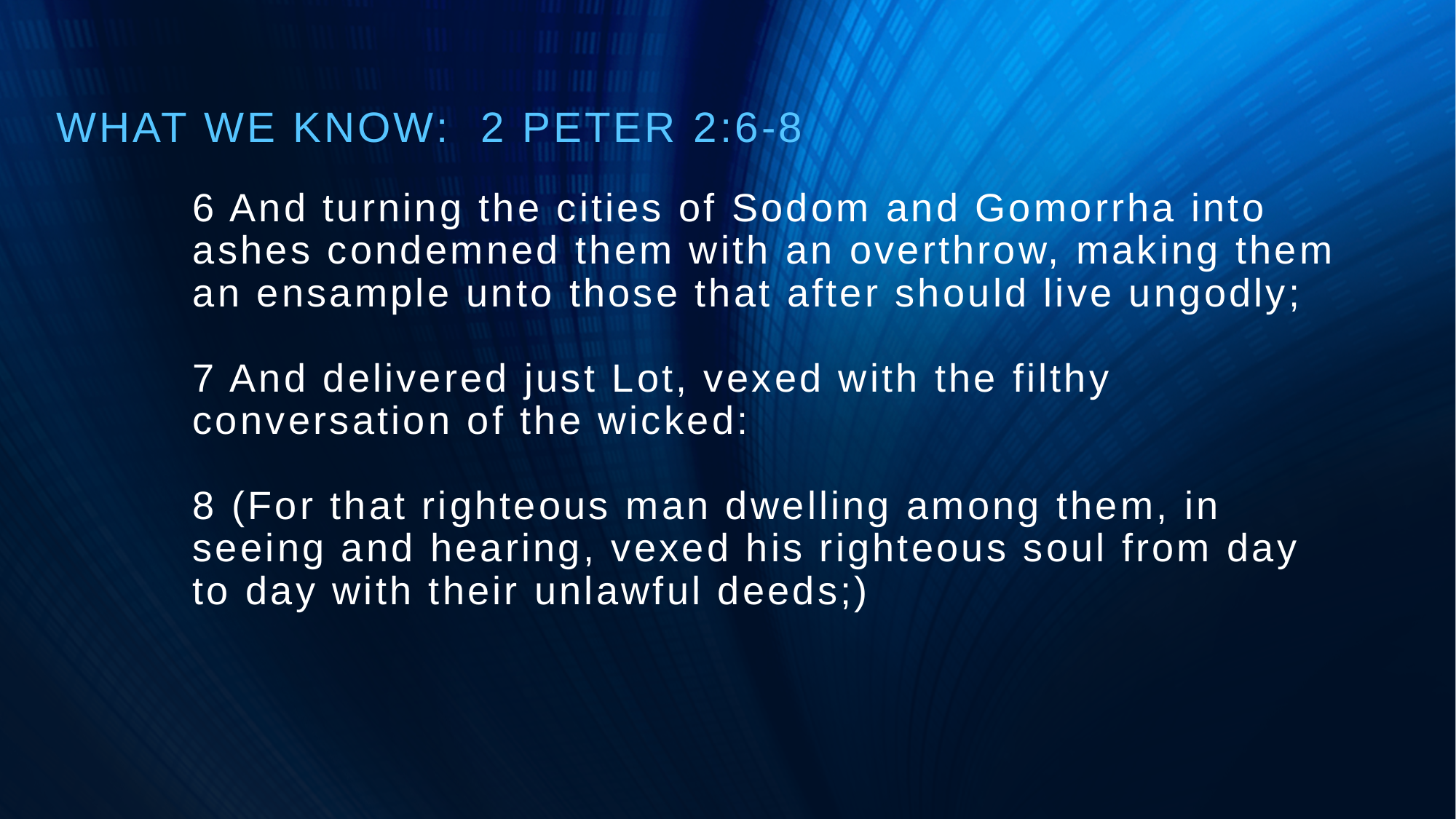

What we know:  2 Peter 2:6-8
6 And turning the cities of Sodom and Gomorrha into ashes condemned them with an overthrow, making them an ensample unto those that after should live ungodly;

7 And delivered just Lot, vexed with the filthy conversation of the wicked:

8 (For that righteous man dwelling among them, in seeing and hearing, vexed his righteous soul from day to day with their unlawful deeds;)